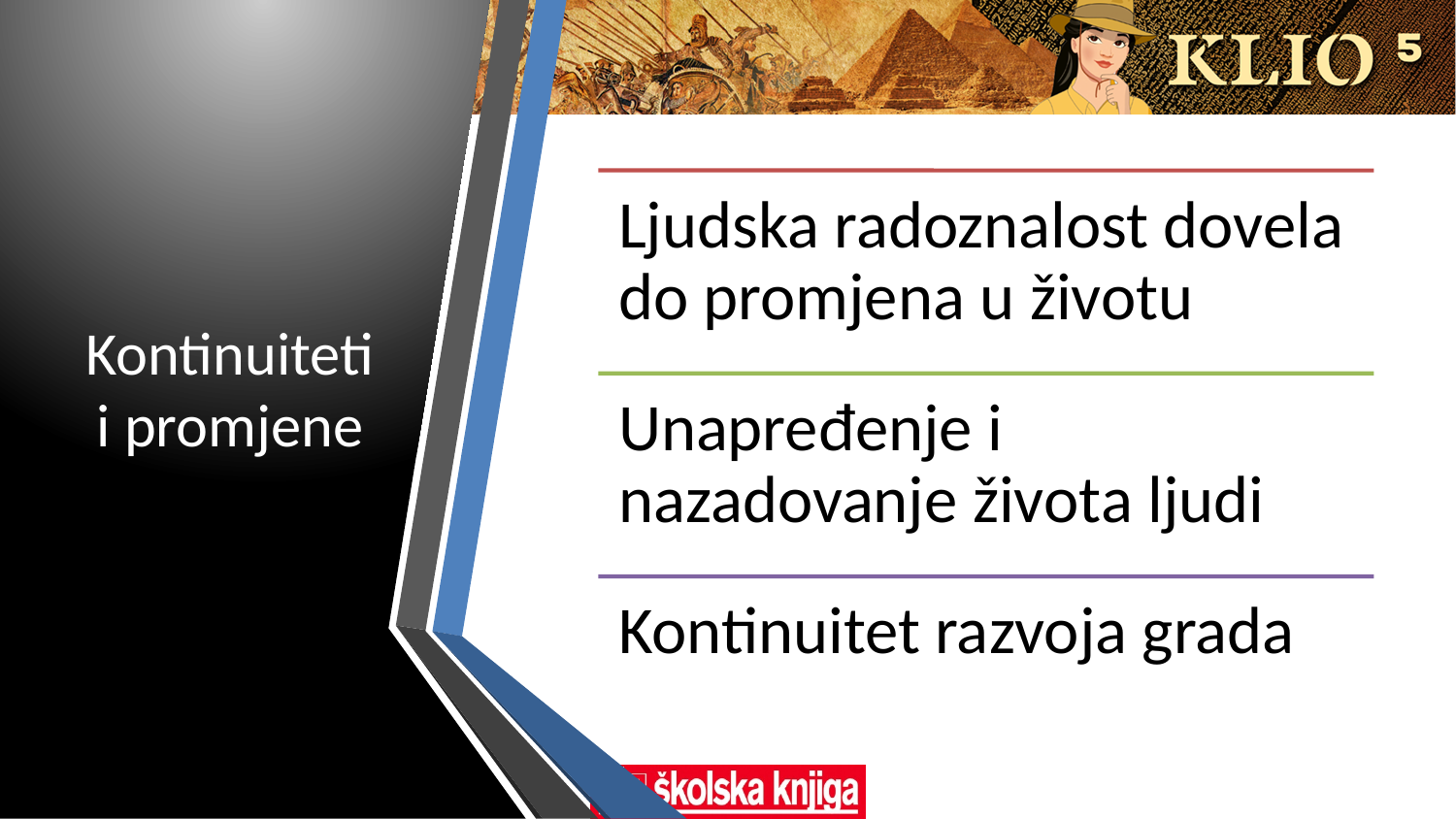

# Kontinuiteti i promjene
Ljudska radoznalost dovela do promjena u životu
Unapređenje i nazadovanje života ljudi
Kontinuitet razvoja grada